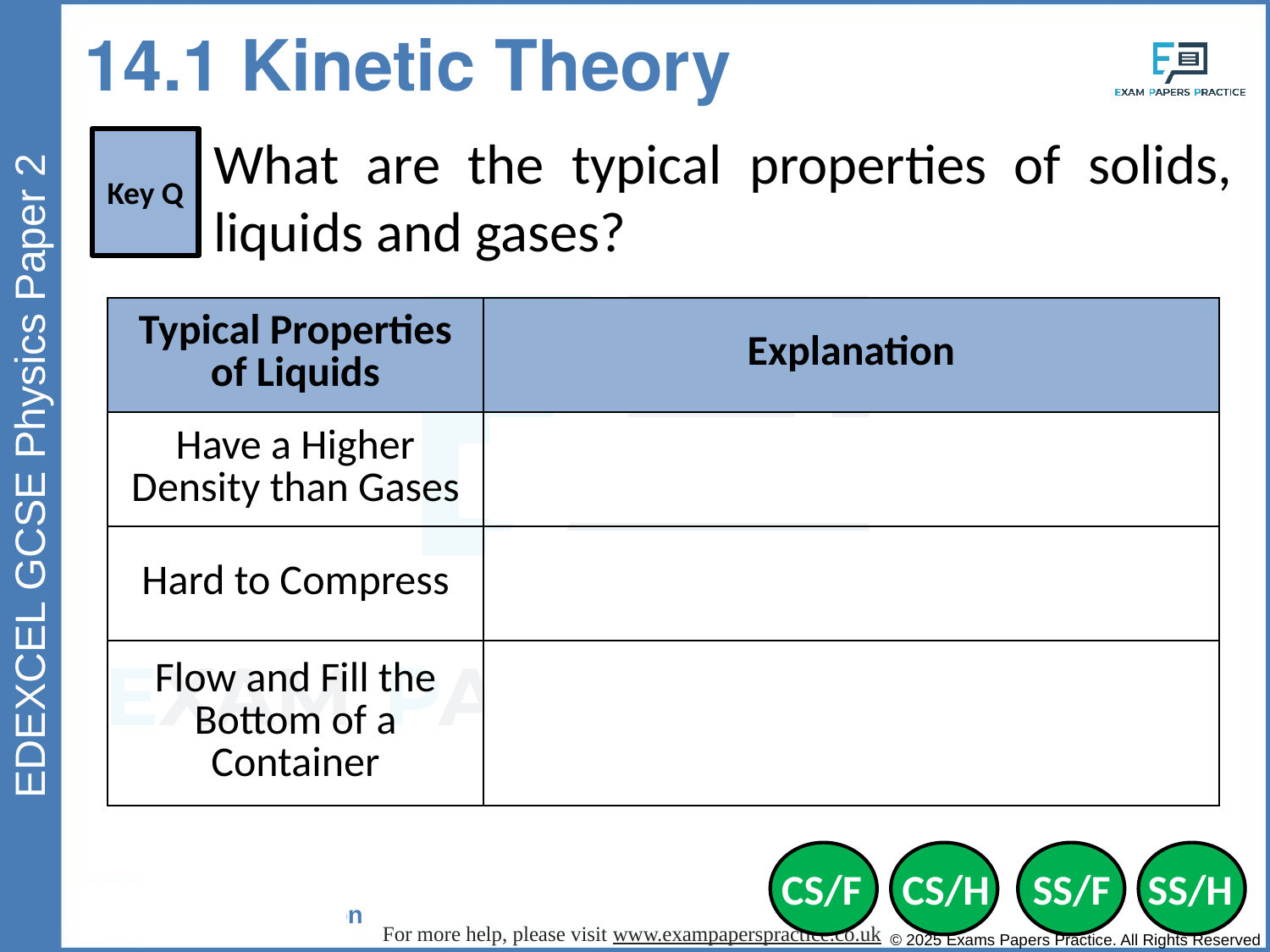

14.1 Kinetic Theory
What are the typical properties of solids, liquids and gases?

Key Q

| Typical Properties of Liquids | Explanation |
| --- | --- |
| Have a Higher Density than Gases | Particles are close together with little space between them. |
| Hard to Compress | Particles are close together with no room for particles to move closer together. |
| Flow and Fill the Bottom of a Container | Forces of attraction between particles are weaker than in a solid and so are able to move freely past each other. |